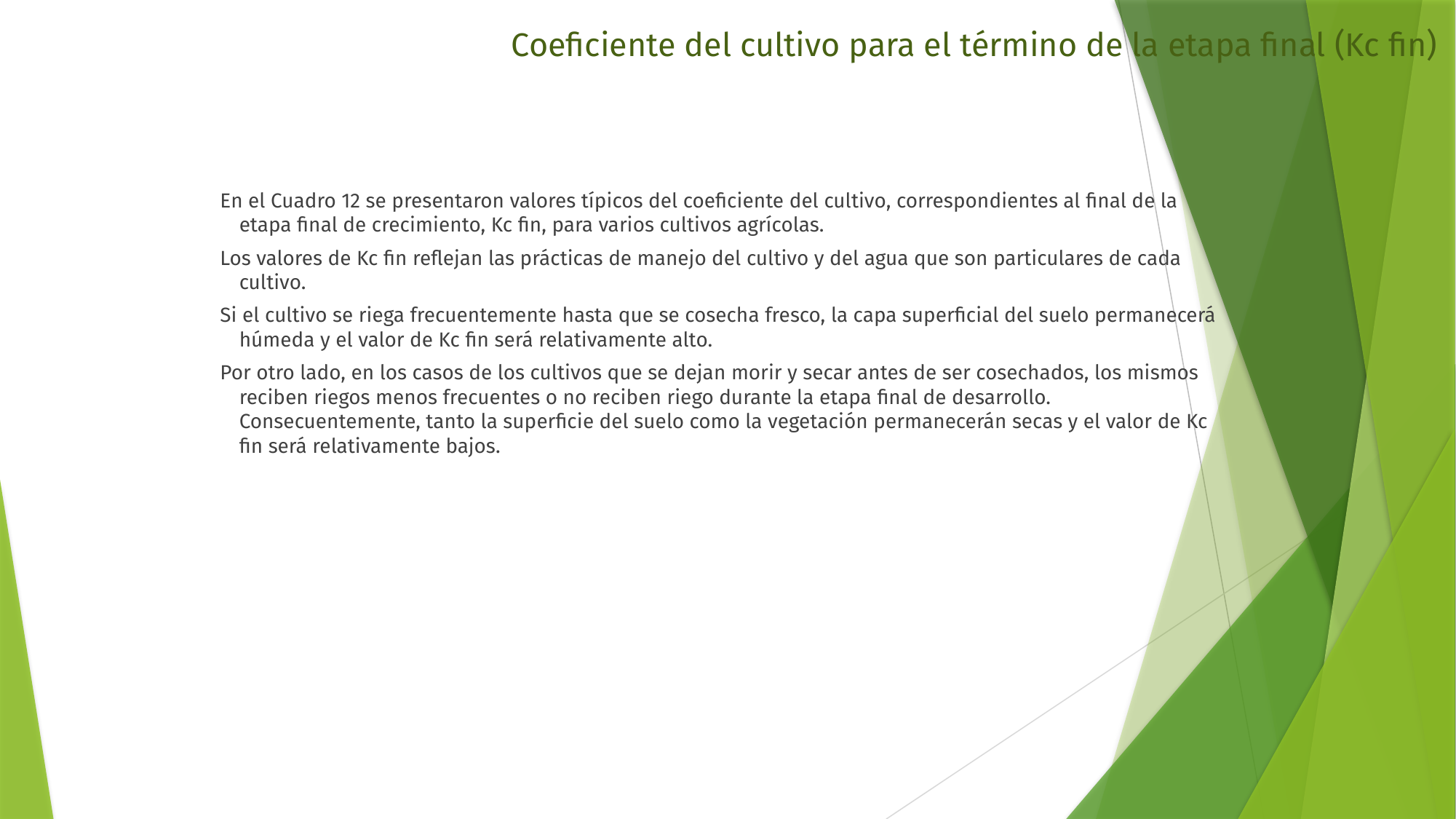

Coeficiente del cultivo para el término de la etapa final (Kc fin)
# En el Cuadro 12 se presentaron valores típicos del coeficiente del cultivo, correspondientes al final de la etapa final de crecimiento, Kc fin, para varios cultivos agrícolas.
Los valores de Kc fin reflejan las prácticas de manejo del cultivo y del agua que son particulares de cada cultivo.
Si el cultivo se riega frecuentemente hasta que se cosecha fresco, la capa superficial del suelo permanecerá húmeda y el valor de Kc fin será relativamente alto.
Por otro lado, en los casos de los cultivos que se dejan morir y secar antes de ser cosechados, los mismos reciben riegos menos frecuentes o no reciben riego durante la etapa final de desarrollo. Consecuentemente, tanto la superficie del suelo como la vegetación permanecerán secas y el valor de Kc fin será relativamente bajos.